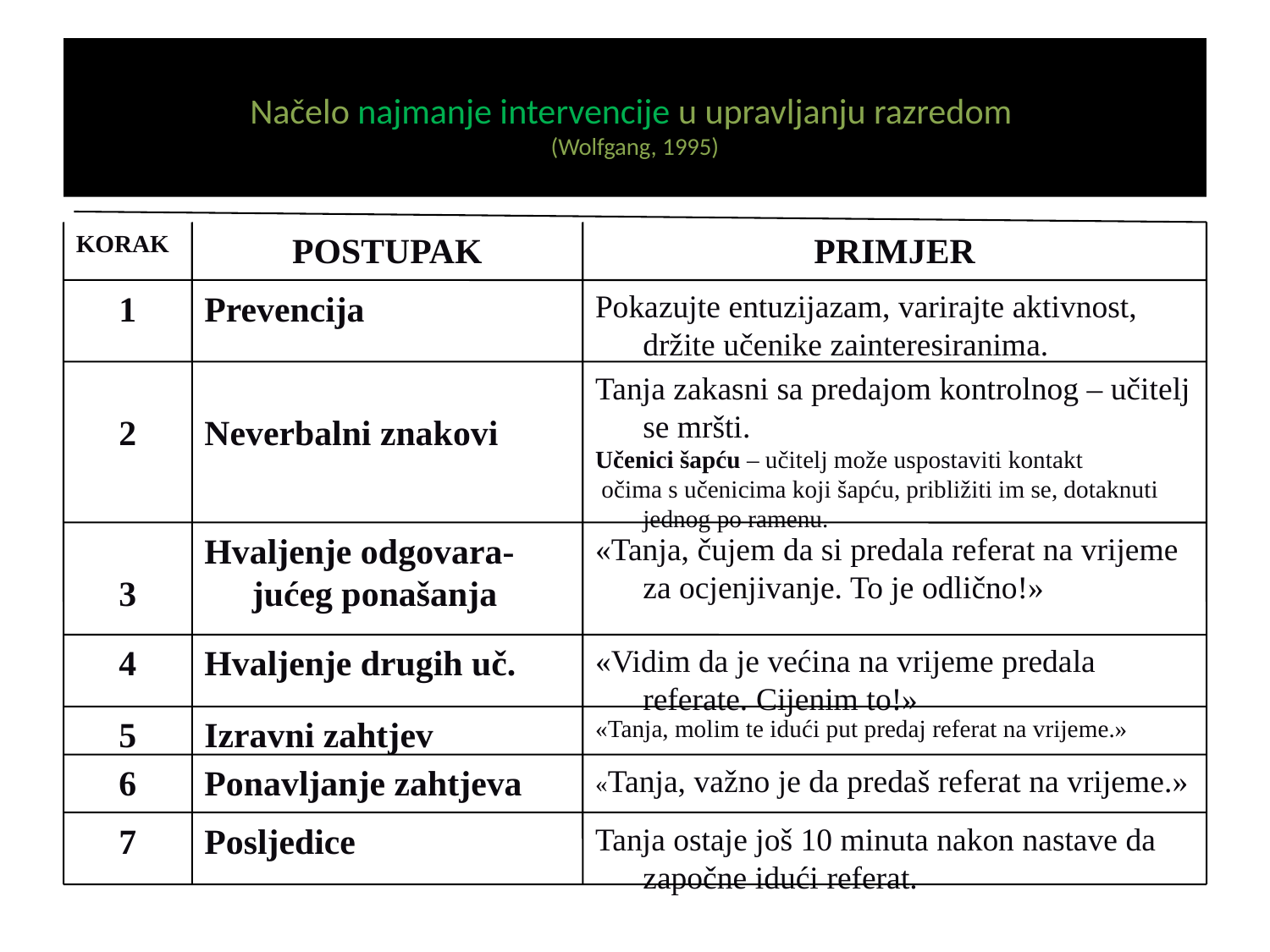

# Načelo najmanje intervencije u upravljanju razredom (Wolfgang, 1995)

KORAK

POSTUPAK

PRIMJER

1

Prevencija
Pokazujte entuzijazam, varirajte aktivnost, držite učenike zainteresiranima.

2

Neverbalni znakovi
Tanja zakasni sa predajom kontrolnog – učitelj se mršti.
Učenici šapću – učitelj može uspostaviti kontakt
 očima s učenicima koji šapću, približiti im se, dotaknuti jednog po ramenu.

3

Hvaljenje odgovara-jućeg ponašanja
«Tanja, čujem da si predala referat na vrijeme za ocjenjivanje. To je odlično!»
4

Hvaljenje drugih uč.
«Vidim da je većina na vrijeme predala referate. Cijenim to!»
5

Izravni zahtjev
«Tanja, molim te idući put predaj referat na vrijeme.»
6

Ponavljanje zahtjeva
«Tanja, važno je da predaš referat na vrijeme.»
7

Posljedice
Tanja ostaje još 10 minuta nakon nastave da započne idući referat.